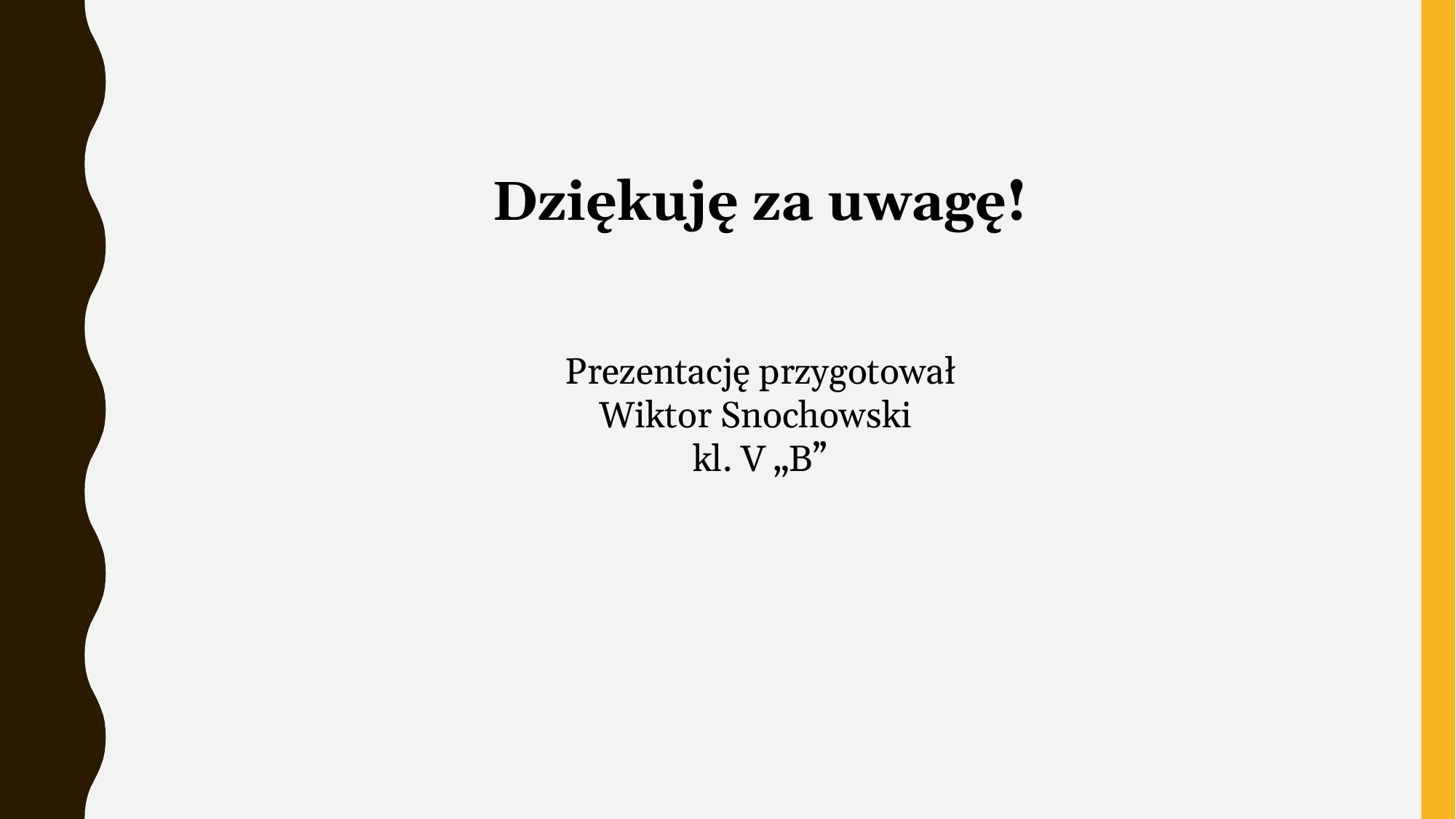

Dziękuję za uwagę!

Prezentację przygotował
Wiktor Snochowski
kl. V „B”